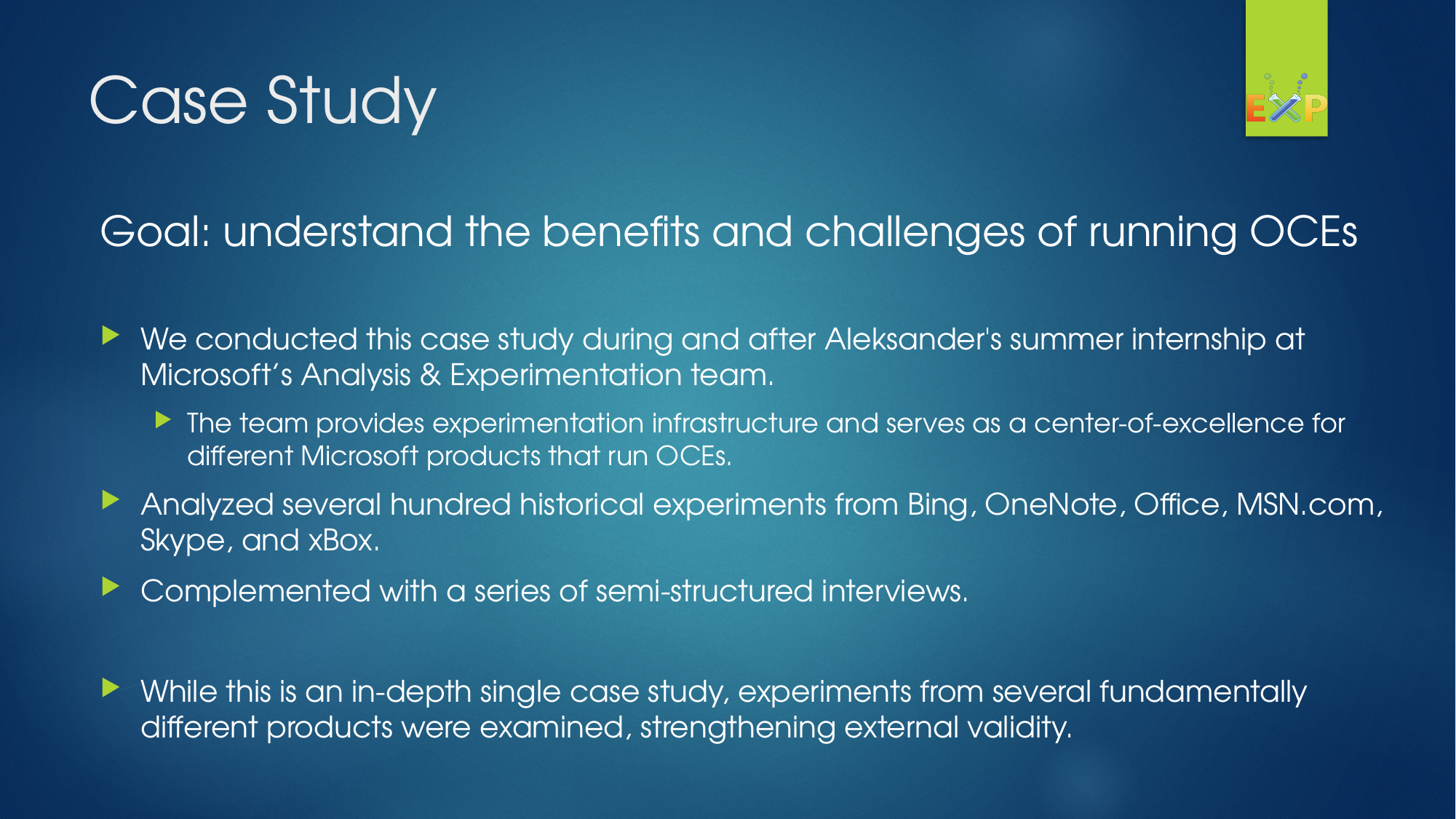

# Case Study
Goal: understand the benefits and challenges of running OCEs

We conducted this case study during and after Aleksander's summer internship at Microsoft’s Analysis & Experimentation team.
The team provides experimentation infrastructure and serves as a center-of-excellence for different Microsoft products that run OCEs.
Analyzed several hundred historical experiments from Bing, OneNote, Office, MSN.com, Skype, and xBox.
Complemented with a series of semi-structured interviews.

While this is an in-depth single case study, experiments from several fundamentally different products were examined, strengthening external validity.